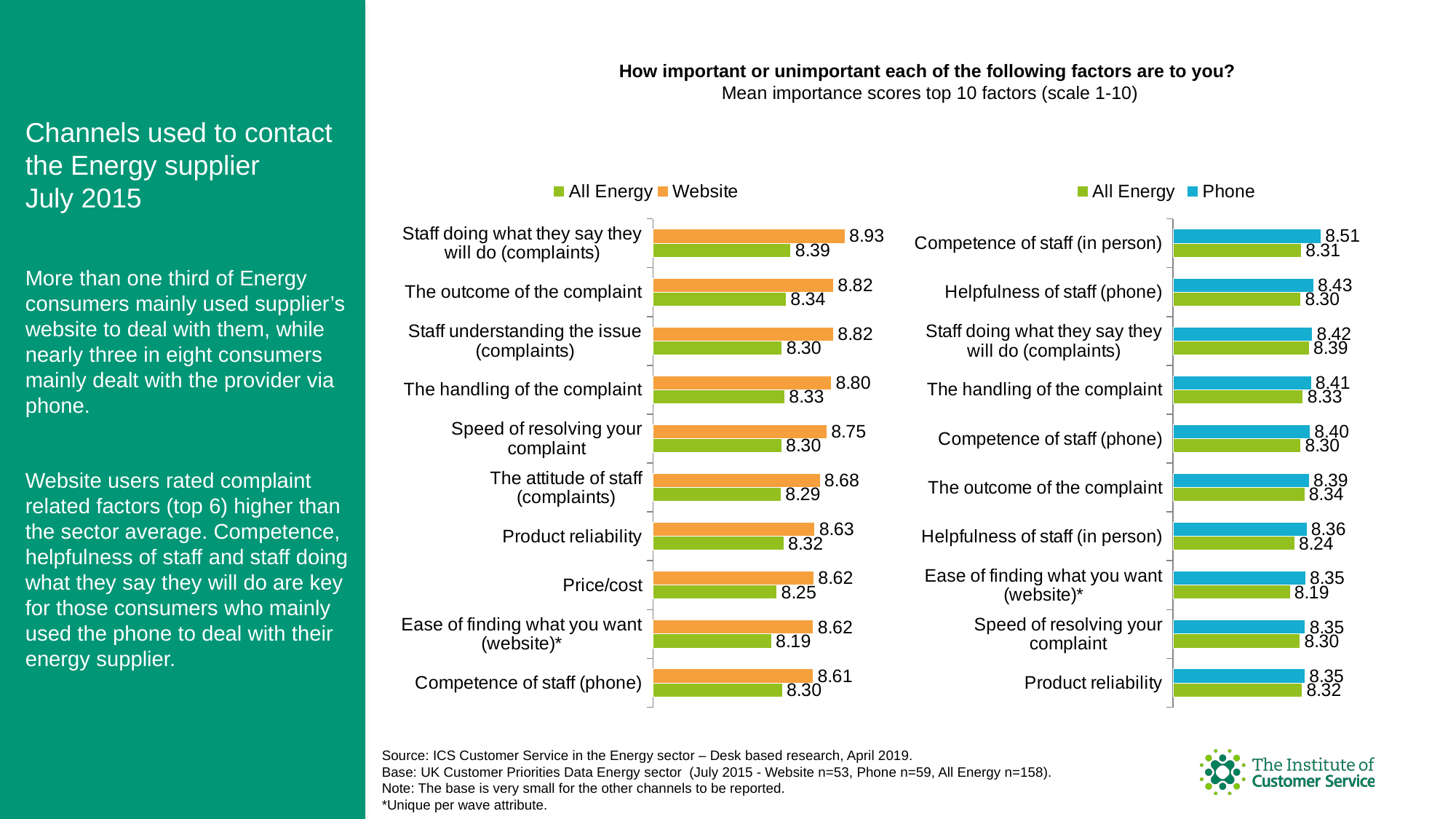

How important or unimportant each of the following factors are to you?
Mean importance scores top 10 factors (scale 1-10)
Channels used to contact the Energy supplier
July 2015

More than one third of Energy consumers mainly used supplier’s website to deal with them, while nearly three in eight consumers mainly dealt with the provider via phone.

Website users rated complaint related factors (top 6) higher than the sector average. Competence, helpfulness of staff and staff doing what they say they will do are key for those consumers who mainly used the phone to deal with their energy supplier.

### Chart

| Category | Website | All Energy |
|---|---|---|
| Staff doing what they say they will do (complaints) | 8.93181818181818 | 8.388059701492535 |
| The outcome of the complaint | 8.818181818181822 | 8.340909090909095 |
| Staff understanding the issue (complaints) | 8.81818181818182 | 8.300751879699247 |
| The handling of the complaint | 8.795454545454549 | 8.325757575757578 |
| Speed of resolving your complaint | 8.750000000000004 | 8.295454545454547 |
| The attitude of staff (complaints) | 8.68181818181818 | 8.28888888888889 |
| Product reliability | 8.630434782608695 | 8.317241379310348 |
| Price/cost | 8.62 | 8.248322147651008 |
| Ease of finding what you want (website)* | 8.61538461538461 | 8.193333333333335 |
| Competence of staff (phone) | 8.613636363636363 | 8.3013698630137 |

### Chart

| Category | Phone | All Energy |
|---|---|---|
| Competence of staff (in person) | 8.509090909090906 | 8.307692307692307 |
| Helpfulness of staff (phone) | 8.43103448275862 | 8.301369863013697 |
| Staff doing what they say they will do (complaints) | 8.420000000000002 | 8.388059701492535 |
| The handling of the complaint | 8.40816326530612 | 8.325757575757578 |
| Competence of staff (phone) | 8.396551724137929 | 8.3013698630137 |
| The outcome of the complaint | 8.387755102040813 | 8.340909090909095 |
| Helpfulness of staff (in person) | 8.363636363636362 | 8.23776223776224 |
| Ease of finding what you want (website)* | 8.351851851851855 | 8.193333333333335 |
| Speed of resolving your complaint | 8.346938775510203 | 8.295454545454547 |
| Product reliability | 8.345454545454542 | 8.317241379310348 |
Source: ICS Customer Service in the Energy sector – Desk based research, April 2019.
Base: UK Customer Priorities Data Energy sector  (July 2015 - Website n=53, Phone n=59, All Energy n=158).
Note: The base is very small for the other channels to be reported.
*Unique per wave attribute.